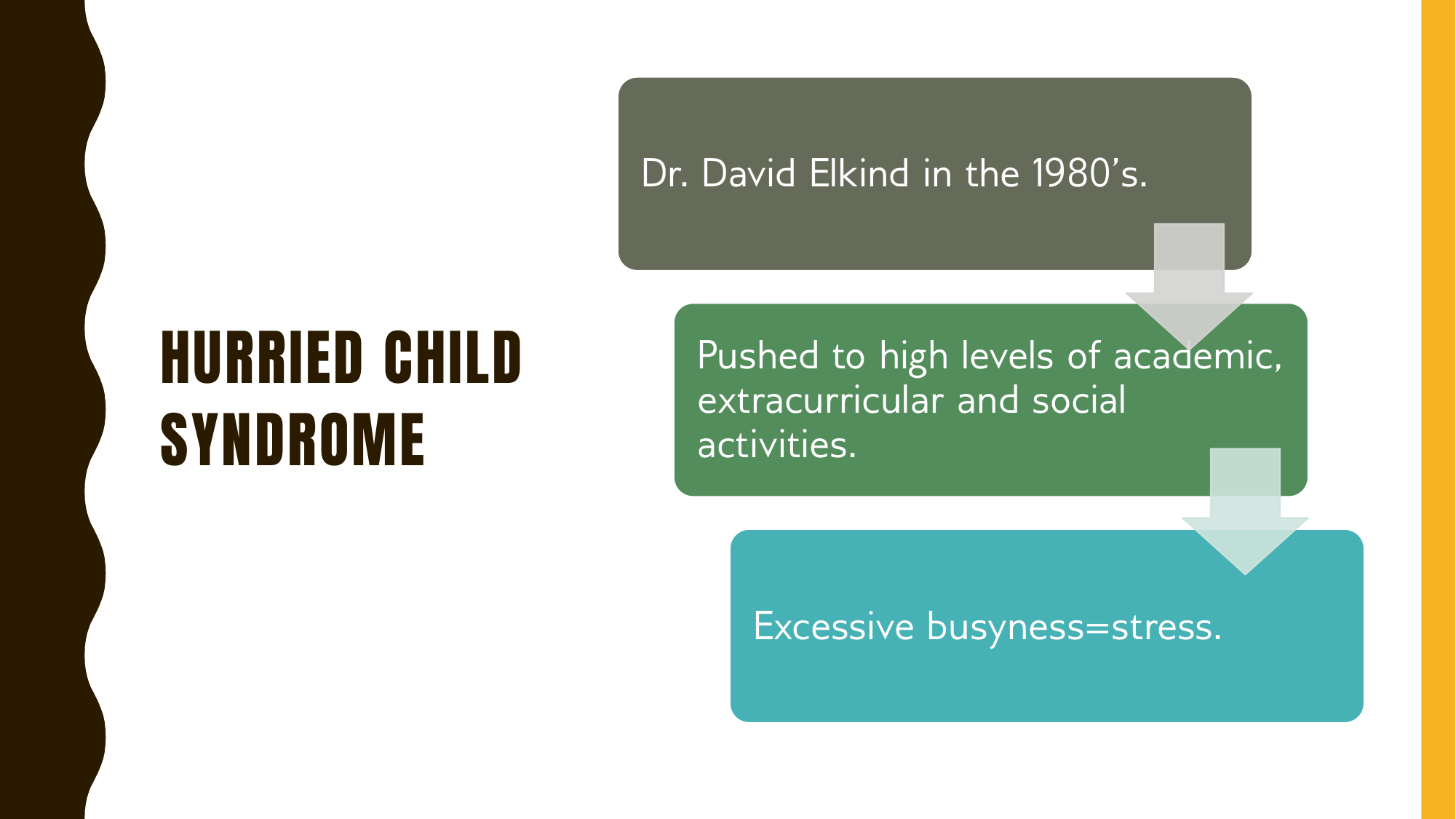

# Hurried child syndrome
Dr. David Elkind in the 1980’s.
Pushed to high levels of academic, extracurricular and social activities.
Excessive busyness=stress.